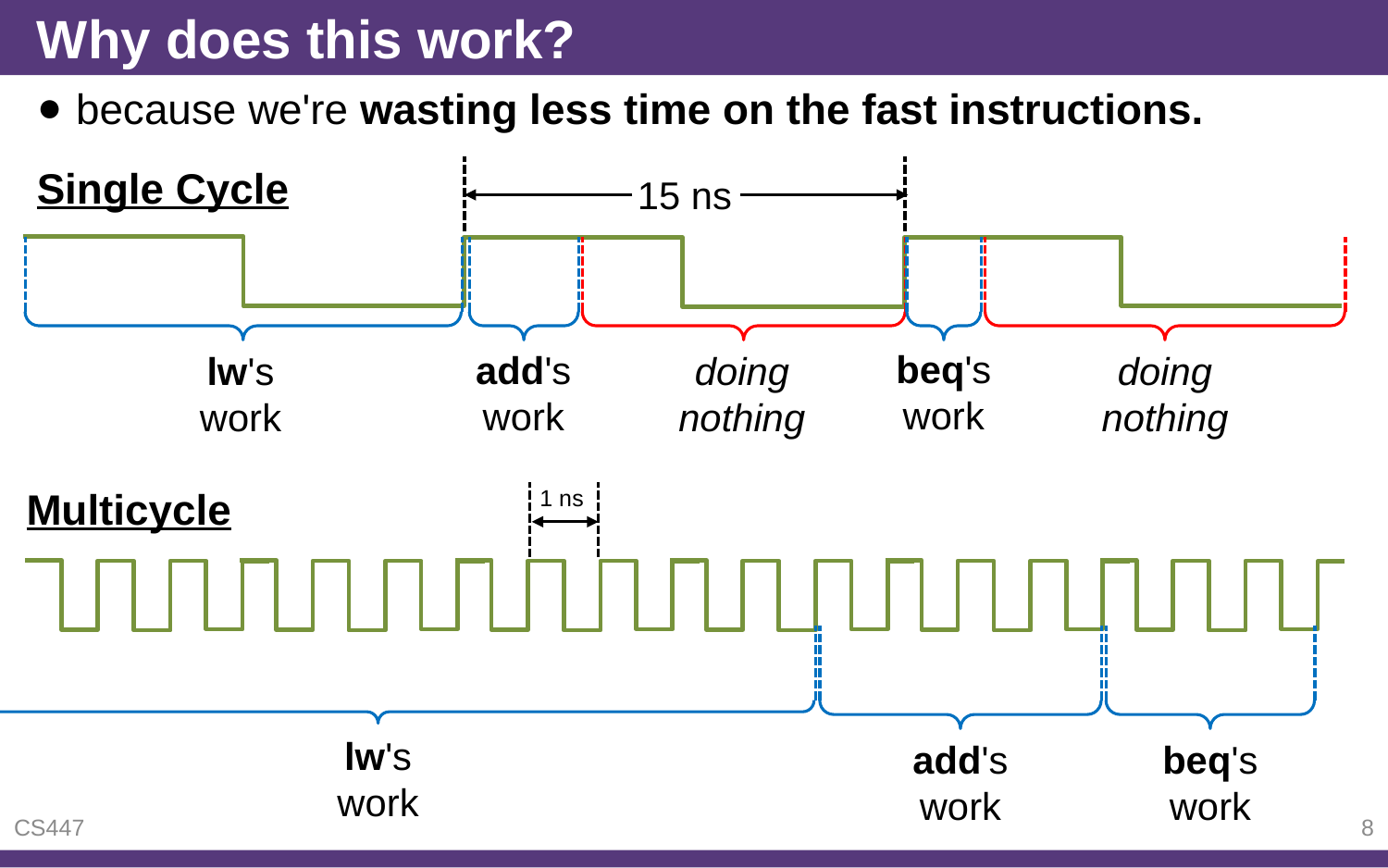

# Why does this work?
because we're wasting less time on the fast instructions.
Single Cycle
15 ns

lw's work

add's work

doing nothing

beq's work

doing nothing
Multicycle
1 ns

lw's work

add's work

beq's work
CS447
8